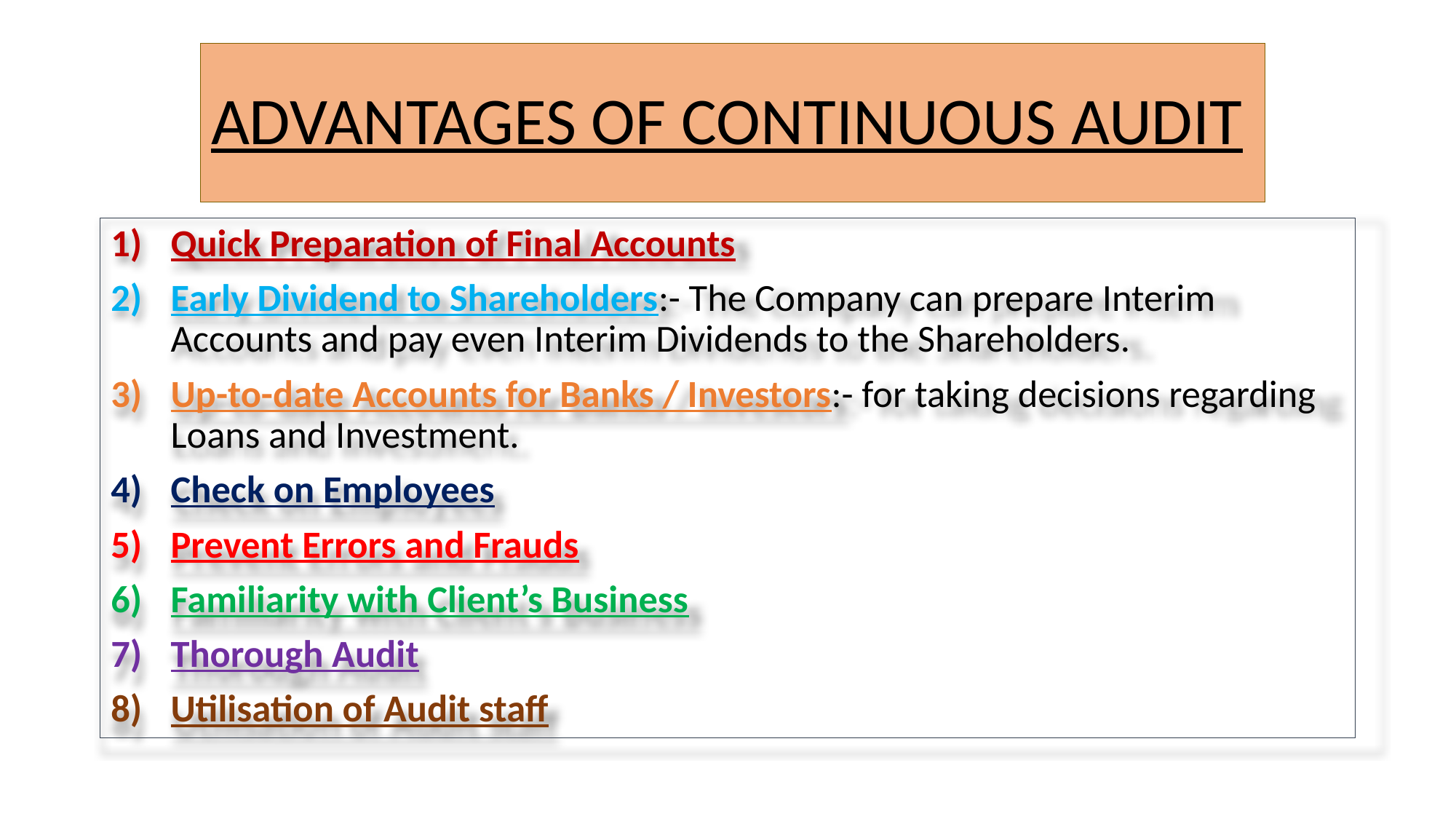

# ADVANTAGES OF CONTINUOUS AUDIT
Quick Preparation of Final Accounts
Early Dividend to Shareholders:- The Company can prepare Interim Accounts and pay even Interim Dividends to the Shareholders.
Up-to-date Accounts for Banks / Investors:- for taking decisions regarding Loans and Investment.
Check on Employees
Prevent Errors and Frauds
Familiarity with Client’s Business
Thorough Audit
Utilisation of Audit staff